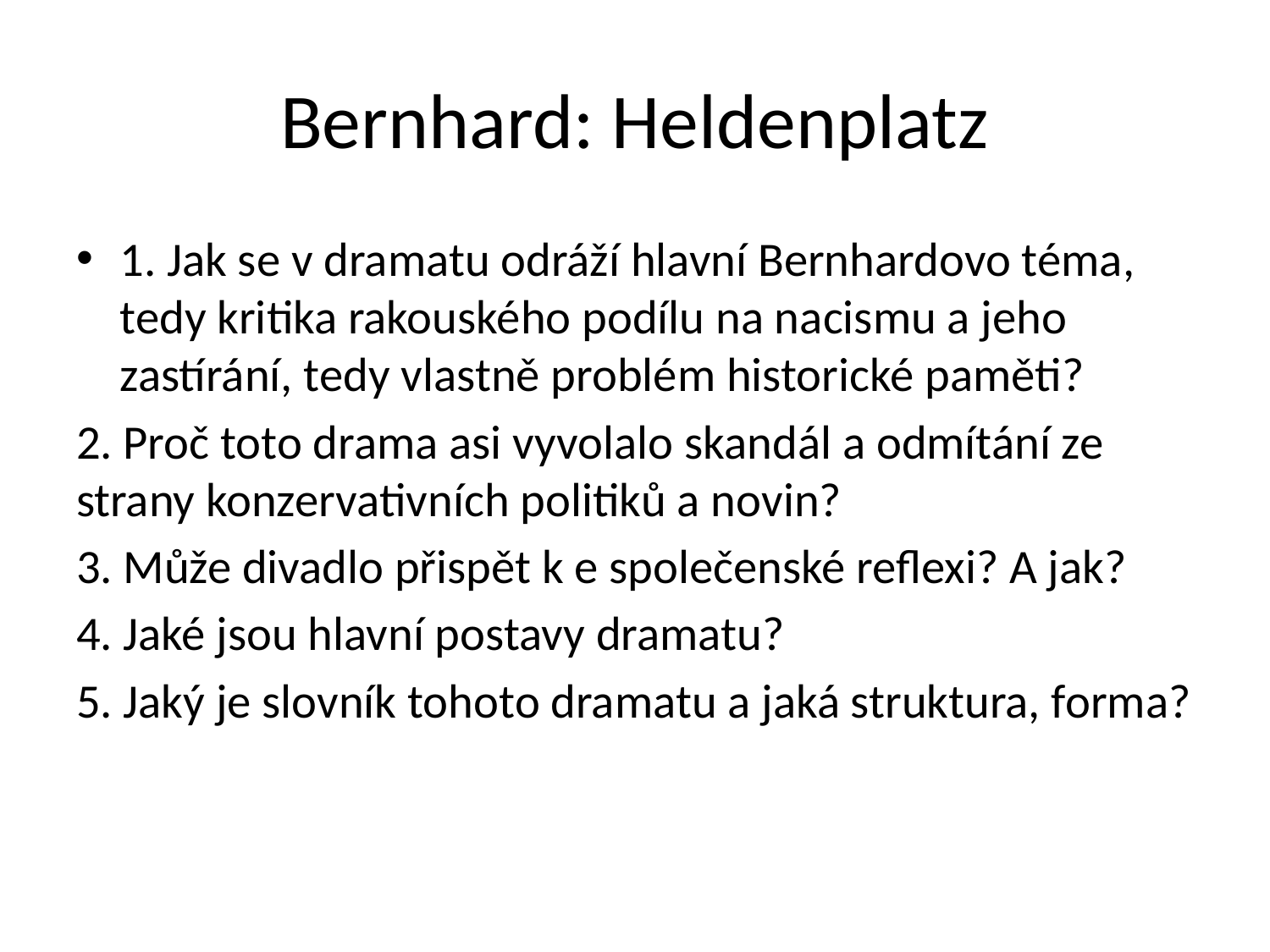

# Bernhard: Heldenplatz
1. Jak se v dramatu odráží hlavní Bernhardovo téma, tedy kritika rakouského podílu na nacismu a jeho zastírání, tedy vlastně problém historické paměti?
2. Proč toto drama asi vyvolalo skandál a odmítání ze strany konzervativních politiků a novin?
3. Může divadlo přispět k e společenské reflexi? A jak?
4. Jaké jsou hlavní postavy dramatu?
5. Jaký je slovník tohoto dramatu a jaká struktura, forma?